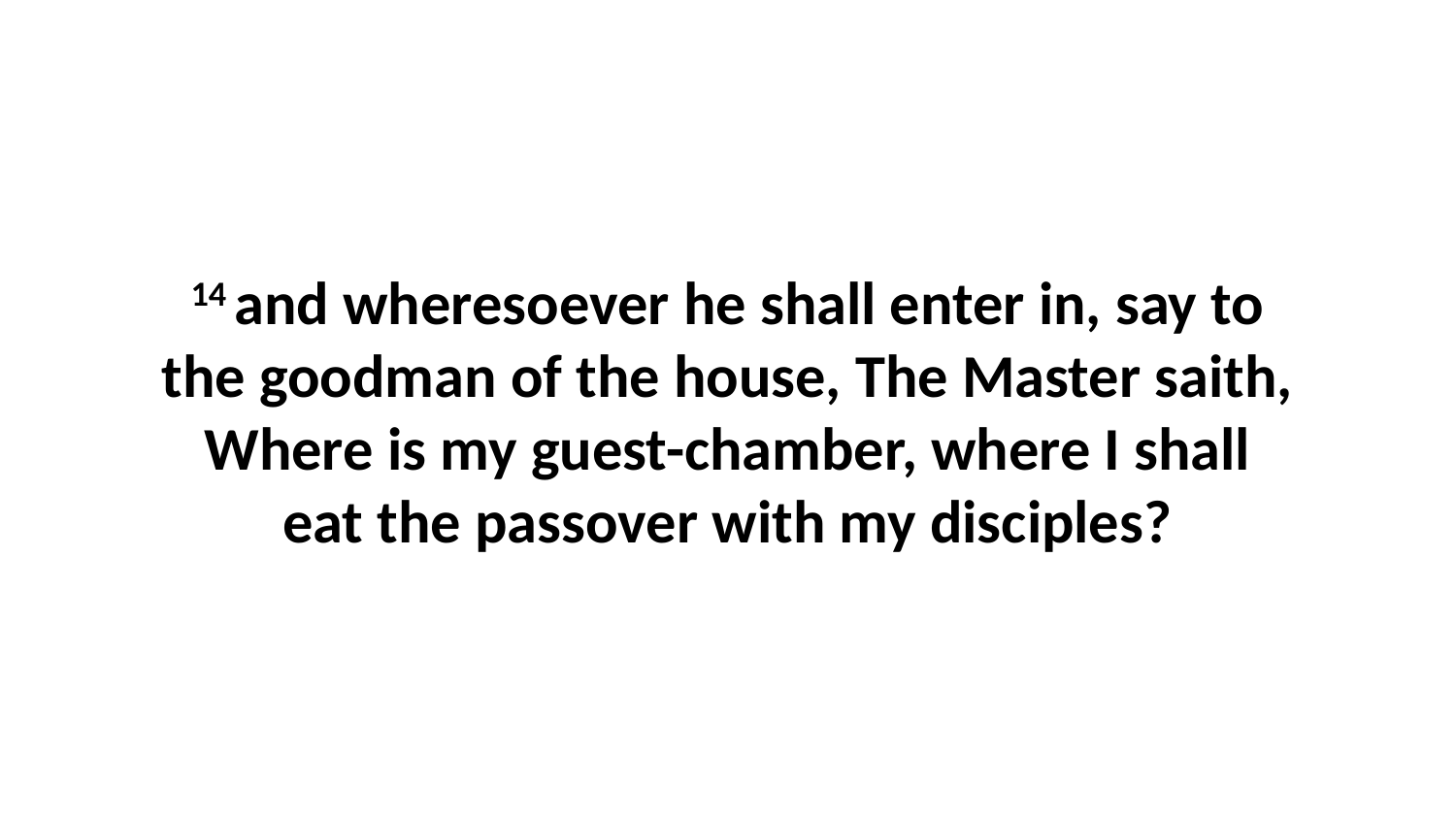

14 and wheresoever he shall enter in, say to the goodman of the house, The Master saith, Where is my guest-chamber, where I shall eat the passover with my disciples?